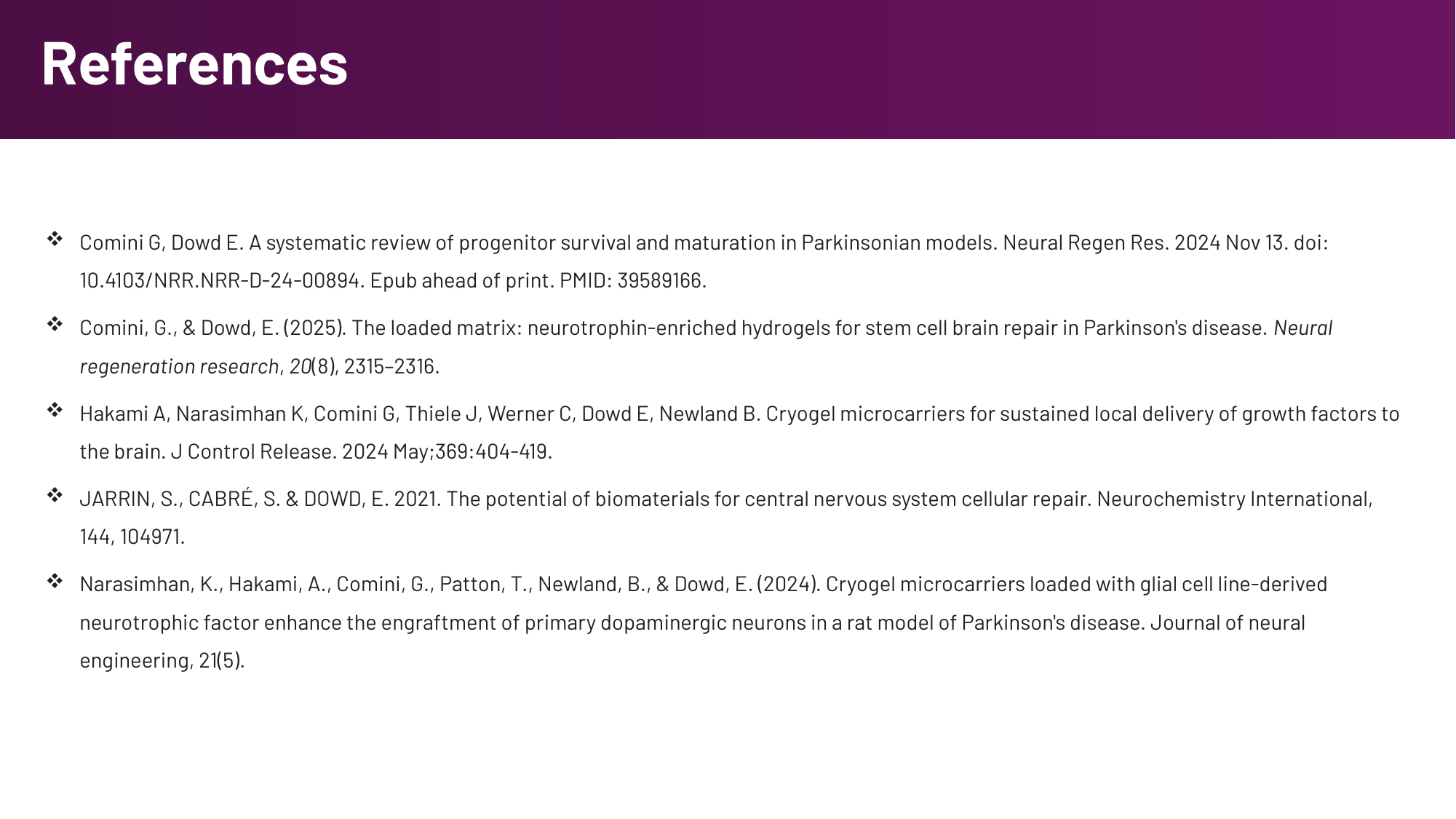

References
Comini G, Dowd E. A systematic review of progenitor survival and maturation in Parkinsonian models. Neural Regen Res. 2024 Nov 13. doi: 10.4103/NRR.NRR-D-24-00894. Epub ahead of print. PMID: 39589166.
Comini, G., & Dowd, E. (2025). The loaded matrix: neurotrophin-enriched hydrogels for stem cell brain repair in Parkinson's disease. Neural regeneration research, 20(8), 2315–2316.
Hakami A, Narasimhan K, Comini G, Thiele J, Werner C, Dowd E, Newland B. Cryogel microcarriers for sustained local delivery of growth factors to the brain. J Control Release. 2024 May;369:404-419.
JARRIN, S., CABRÉ, S. & DOWD, E. 2021. The potential of biomaterials for central nervous system cellular repair. Neurochemistry International, 144, 104971.
Narasimhan, K., Hakami, A., Comini, G., Patton, T., Newland, B., & Dowd, E. (2024). Cryogel microcarriers loaded with glial cell line-derived neurotrophic factor enhance the engraftment of primary dopaminergic neurons in a rat model of Parkinson's disease. Journal of neural engineering, 21(5).